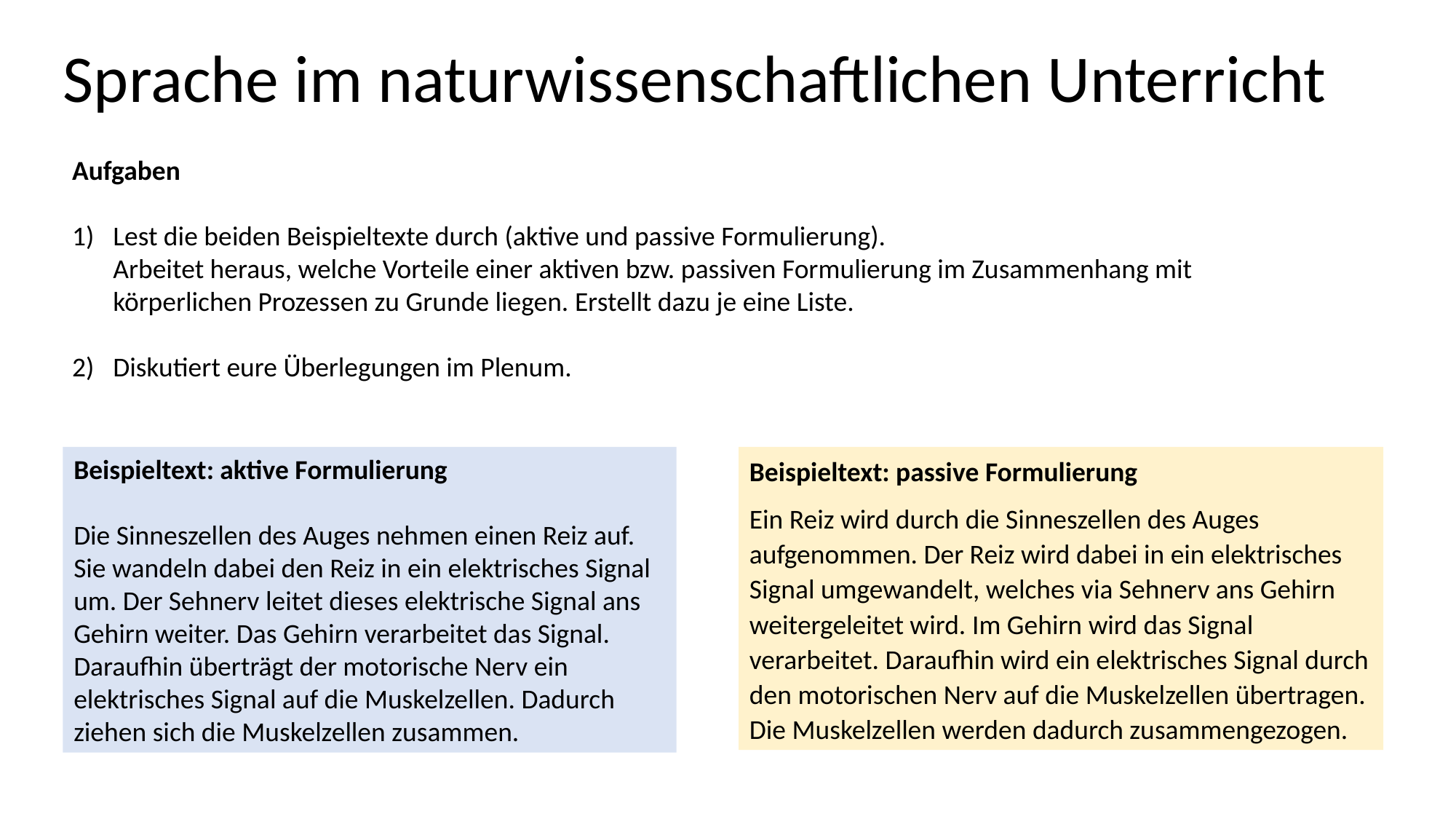

# Sprache im naturwissenschaftlichen Unterricht
Aufgaben

Lest die beiden Beispieltexte durch (aktive und passive Formulierung).
Arbeitet heraus, welche Vorteile einer aktiven bzw. passiven Formulierung im Zusammenhang mit körperlichen Prozessen zu Grunde liegen. Erstellt dazu je eine Liste.

Diskutiert eure Überlegungen im Plenum.
Beispieltext: aktive Formulierung

Die Sinneszellen des Auges nehmen einen Reiz auf. Sie wandeln dabei den Reiz in ein elektrisches Signal um. Der Sehnerv leitet dieses elektrische Signal ans Gehirn weiter. Das Gehirn verarbeitet das Signal. Daraufhin überträgt der motorische Nerv ein elektrisches Signal auf die Muskelzellen. Dadurch ziehen sich die Muskelzellen zusammen.
Beispieltext: passive Formulierung
Ein Reiz wird durch die Sinneszellen des Auges aufgenommen. Der Reiz wird dabei in ein elektrisches Signal umgewandelt, welches via Sehnerv ans Gehirn weitergeleitet wird. Im Gehirn wird das Signal verarbeitet. Daraufhin wird ein elektrisches Signal durch den motorischen Nerv auf die Muskelzellen übertragen. Die Muskelzellen werden dadurch zusammengezogen.